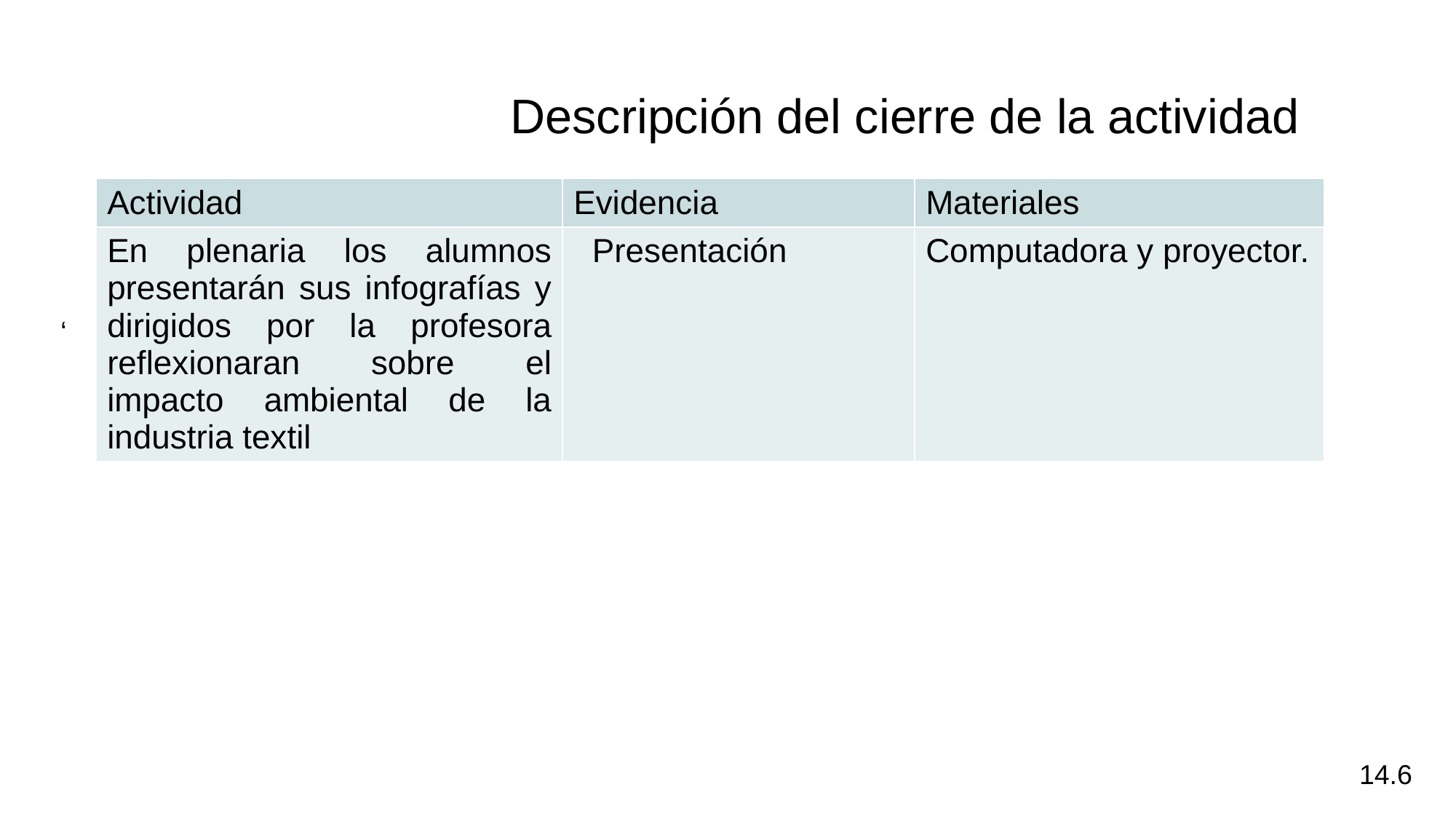

‘
Descripción del cierre de la actividad
| Actividad | Evidencia | Materiales |
| --- | --- | --- |
| En plenaria los alumnos presentarán sus infografías y dirigidos por la profesora reflexionaran sobre el impacto ambiental de la industria textil | Presentación | Computadora y proyector. |
14.6